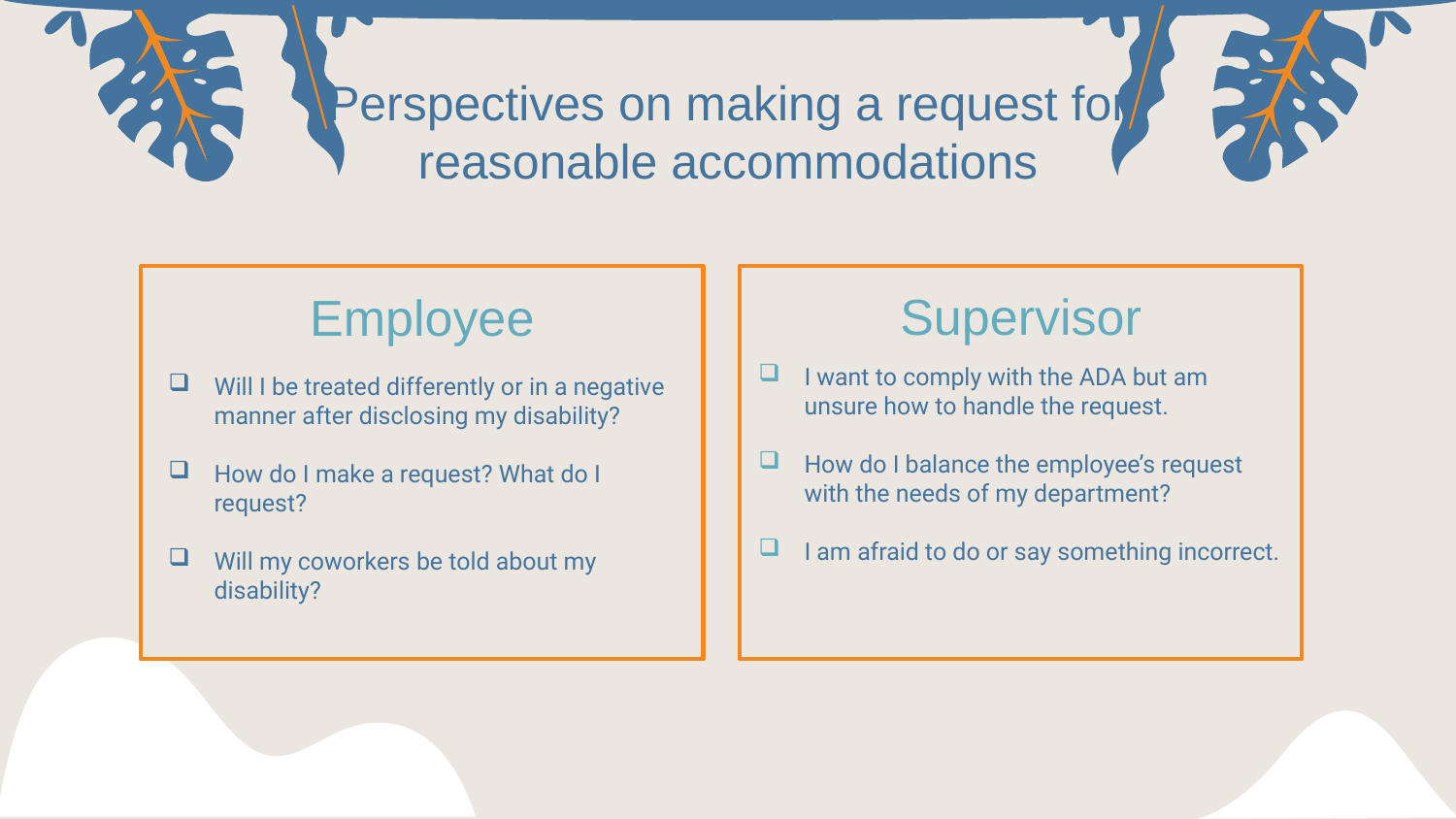

# Perspectives on making a request for reasonable accommodations

Employee
Supervisor
I want to comply with the ADA but am unsure how to handle the request.

How do I balance the employee’s request with the needs of my department?

I am afraid to do or say something incorrect.
Will I be treated differently or in a negative manner after disclosing my disability?

How do I make a request? What do I request?

Will my coworkers be told about my disability?